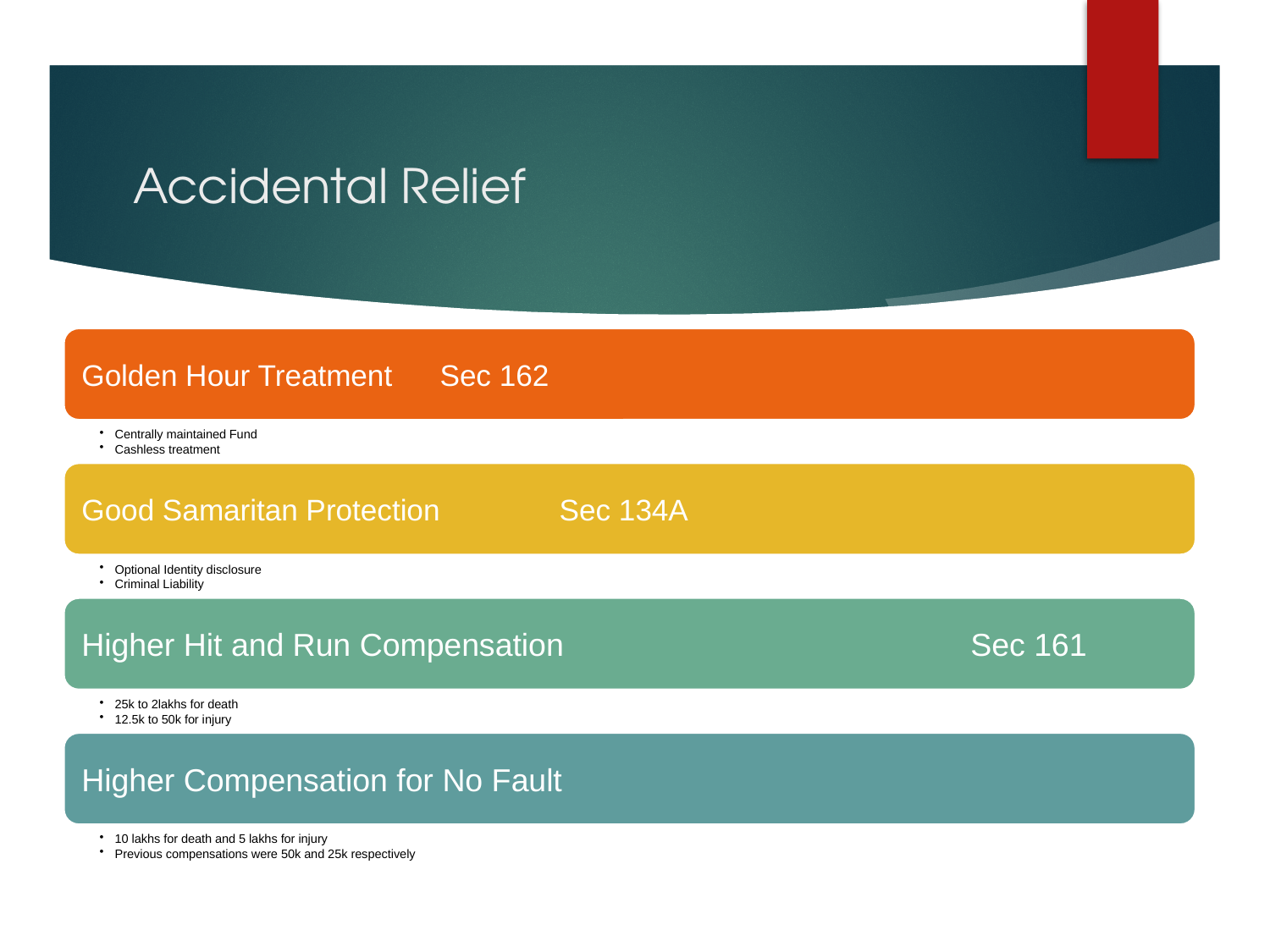

# Accidental Relief
Golden Hour Treatment						Sec 162
Centrally maintained Fund
Cashless treatment
Good Samaritan Protection					Sec 134A
Optional Identity disclosure
Criminal Liability
25k to 2lakhs for death
12.5k to 50k for injury
Higher Compensation for No Fault
10 lakhs for death and 5 lakhs for injury
Previous compensations were 50k and 25k respectively